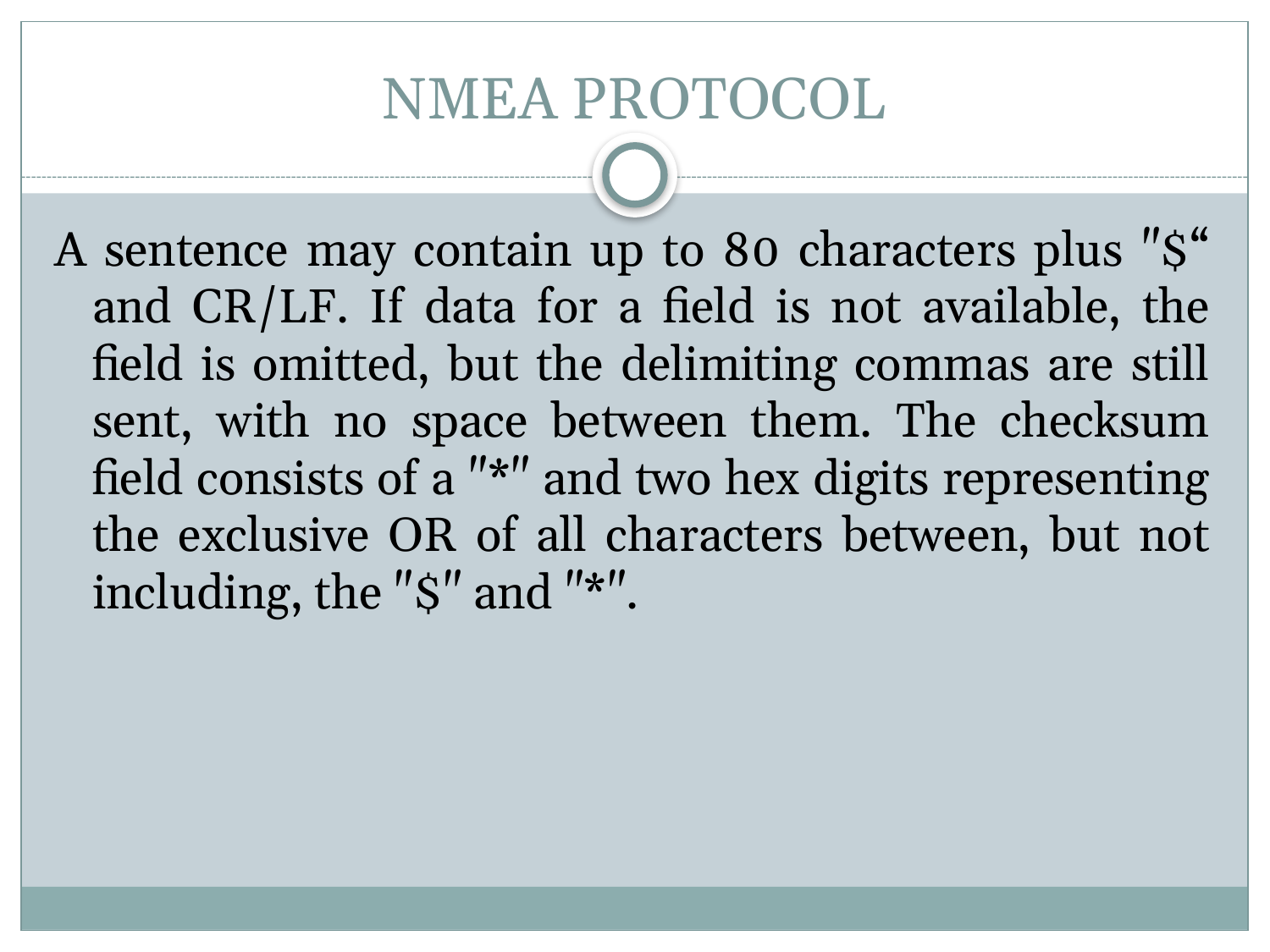

# NMEA PROTOCOL
A sentence may contain up to 80 characters plus "$“ and CR/LF. If data for a field is not available, the field is omitted, but the delimiting commas are still sent, with no space between them. The checksum field consists of a "*" and two hex digits representing the exclusive OR of all characters between, but not including, the "$" and "*".